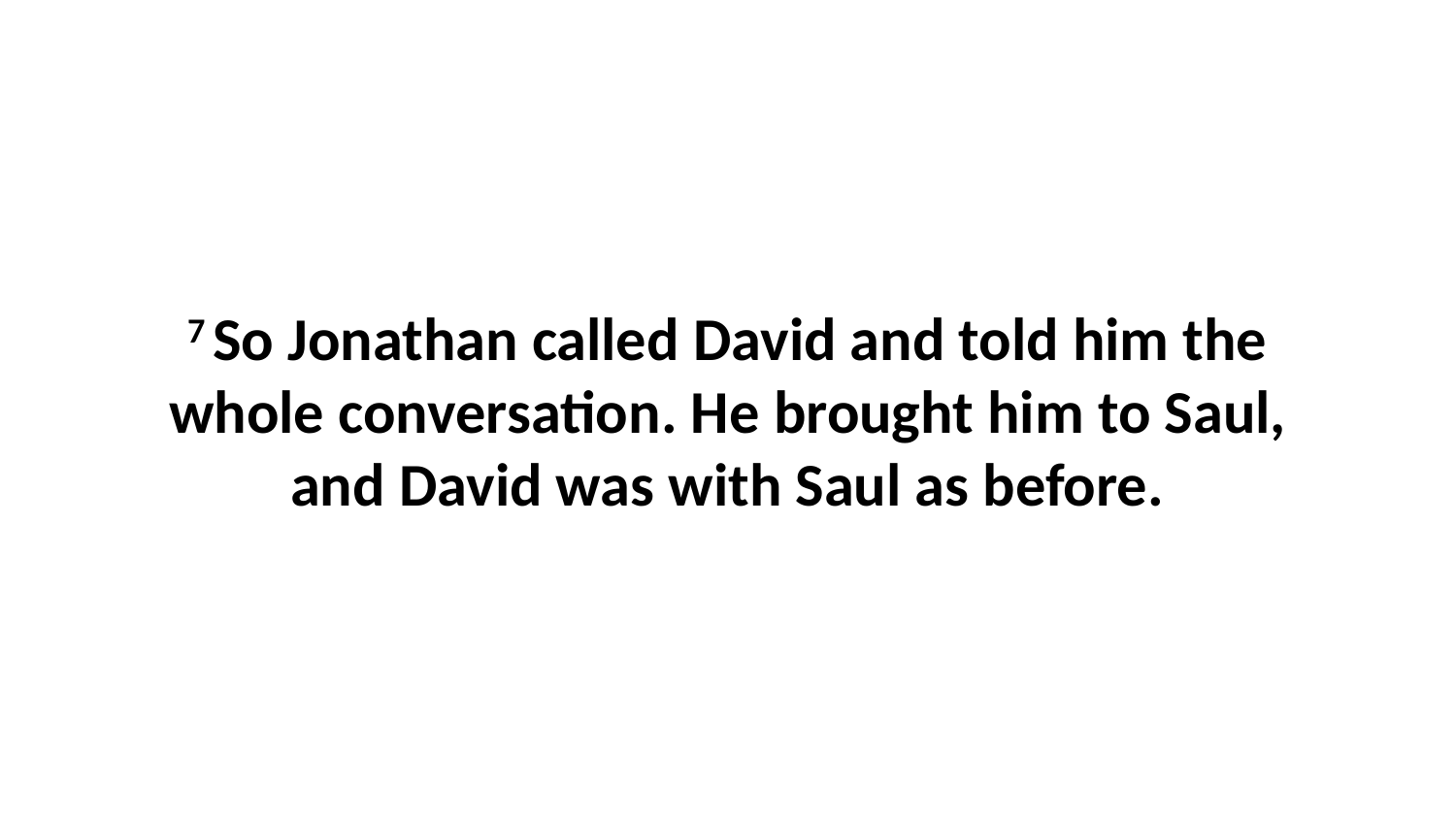

7 So Jonathan called David and told him the whole conversation. He brought him to Saul, and David was with Saul as before.